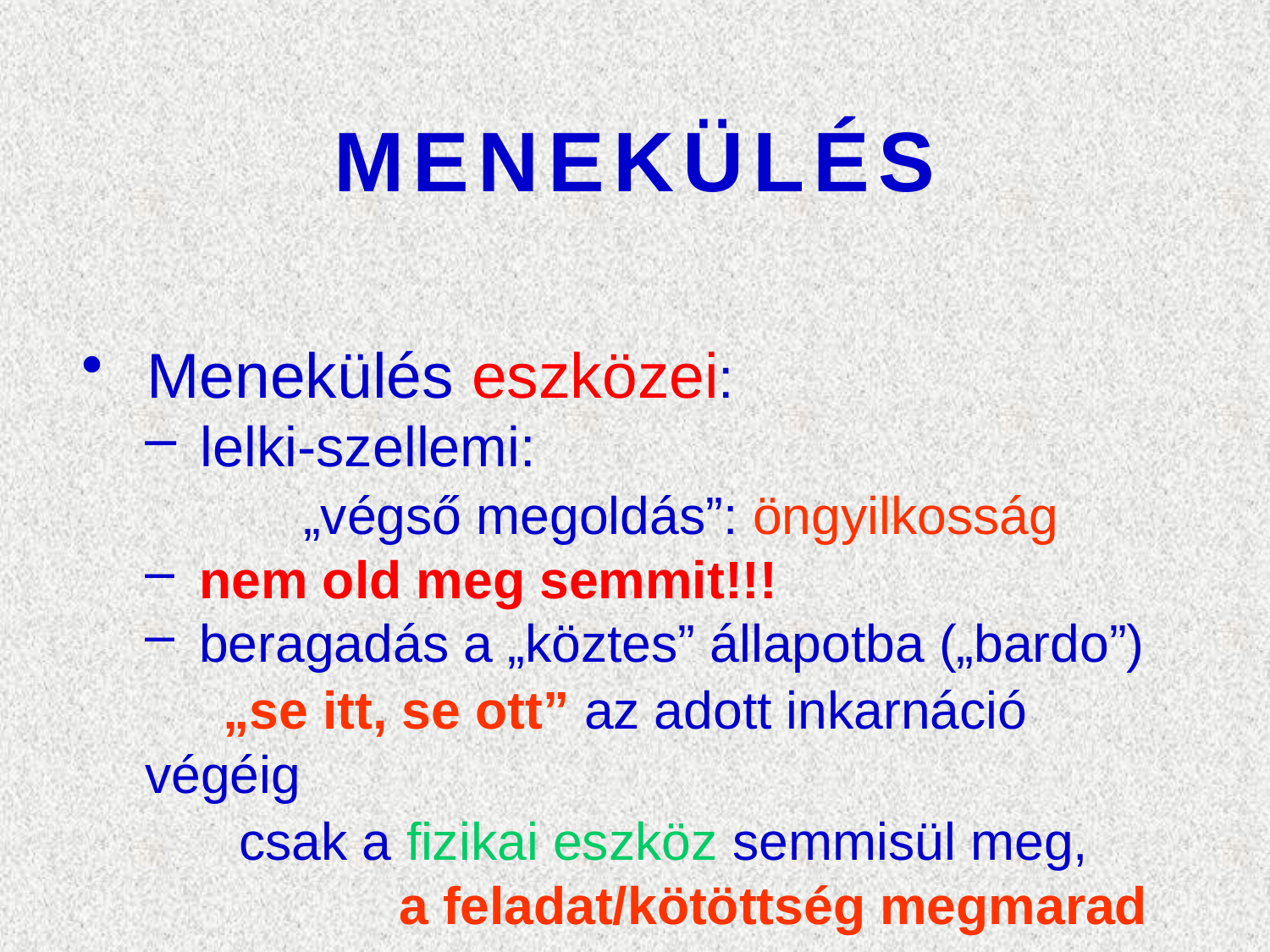

# MENEKÜLÉS
 Menekülés eszközei:
 lelki-szellemi:
 	  „végső megoldás”: öngyilkosság
 nem old meg semmit!!!
 beragadás a „köztes” állapotba („bardo”)
     „se itt, se ott” az adott inkarnáció végéig
      csak a fizikai eszköz semmisül meg,
		a feladat/kötöttség megmarad